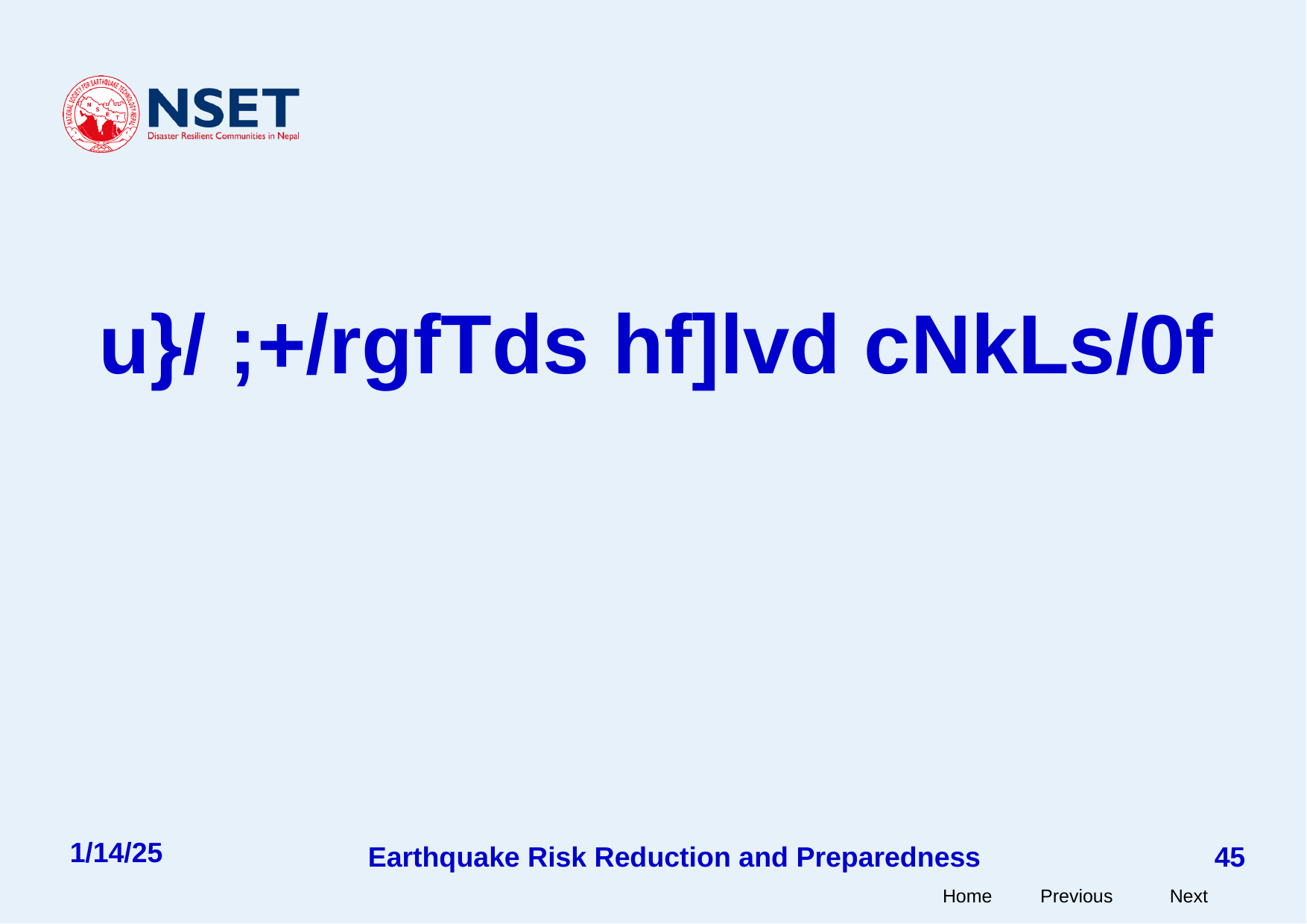

u}/ ;+/rgfTds hf]lvd cNkLs/0f
1/14/25
Earthquake Risk Reduction and Preparedness
45